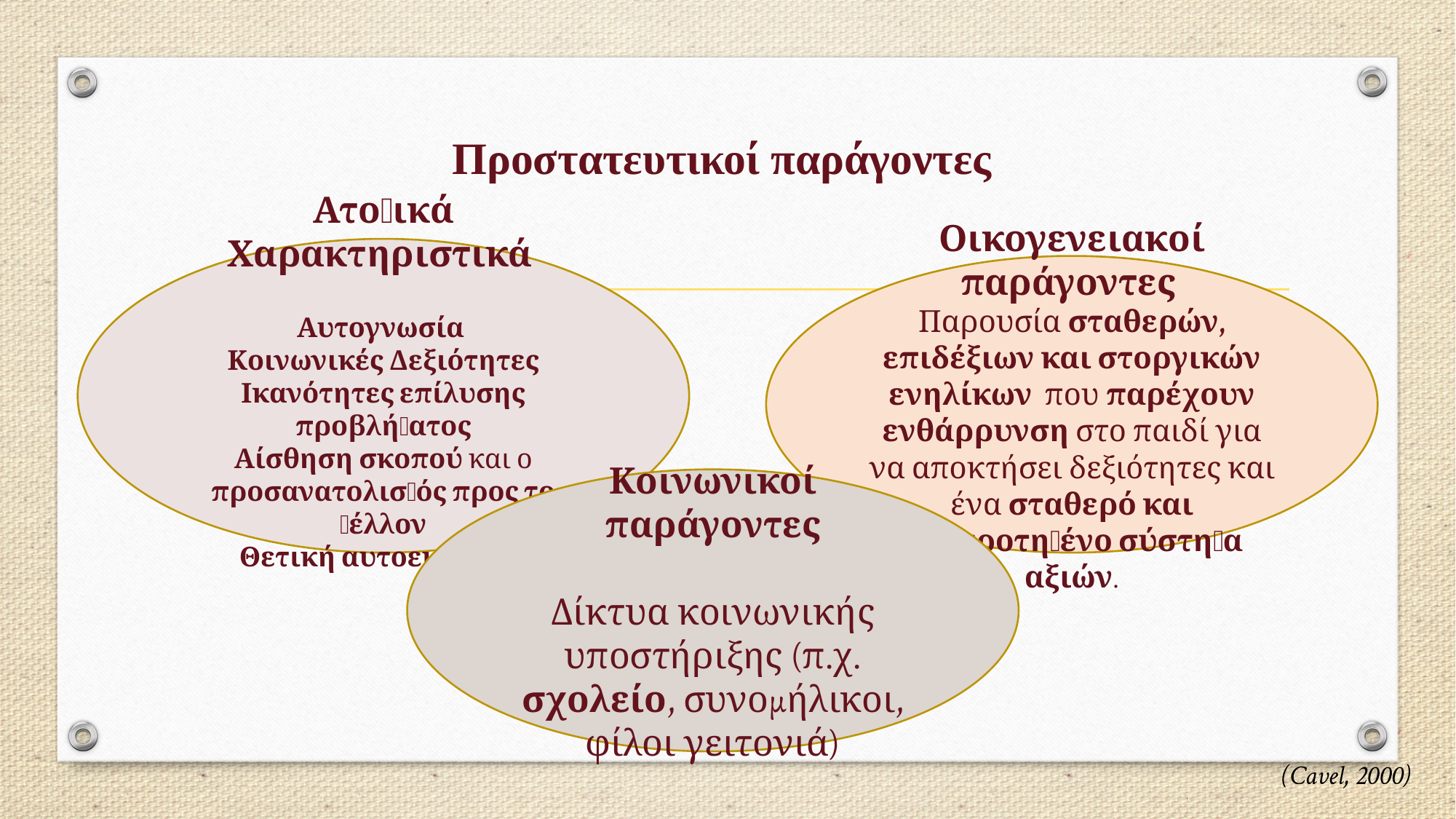

# Προστατευτικοί παράγοντες
Ατομικά Χαρακτηριστικά

Αυτογνωσία
Κοινωνικές Δεξιότητες
Ικανότητες επίλυσης προβλήματος
Αίσθηση σκοπού και ο προσανατολισμός προς το μέλλον
Θετική αυτοεκτίμηση

Οικογενειακοί παράγοντες
Παρουσία σταθερών, επιδέξιων και στοργικών ενηλίκων  που παρέχουν ενθάρρυνση στο παιδί για να αποκτήσει δεξιότητες και ένα σταθερό και συγκροτημένο σύστημα αξιών.
Κοινωνικοί παράγοντες

Δίκτυα κοινωνικής υποστήριξης (π.χ. σχολείο, συνομήλικοι, φίλοι γειτονιά)
(Cavel, 2000)